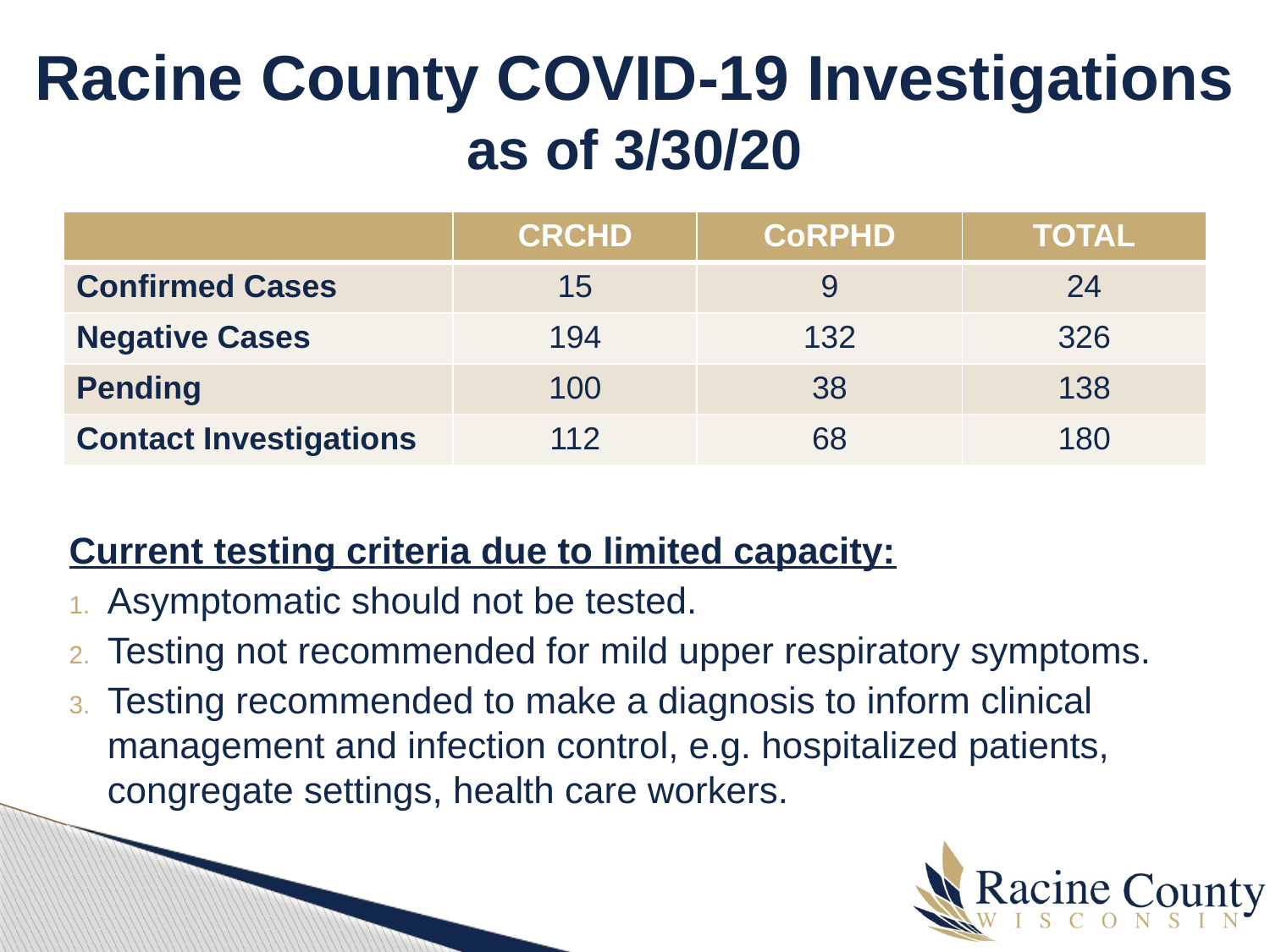

# Racine County COVID-19 Investigations as of 3/30/20
|  | CRCHD | CoRPHD | TOTAL |
| --- | --- | --- | --- |
| Confirmed Cases | 15 | 9 | 24 |
| Negative Cases | 194 | 132 | 326 |
| Pending | 100 | 38 | 138 |
| Contact Investigations | 112 | 68 | 180 |

Current testing criteria due to limited capacity:
Asymptomatic should not be tested.
Testing not recommended for mild upper respiratory symptoms.
Testing recommended to make a diagnosis to inform clinical management and infection control, e.g. hospitalized patients, congregate settings, health care workers.